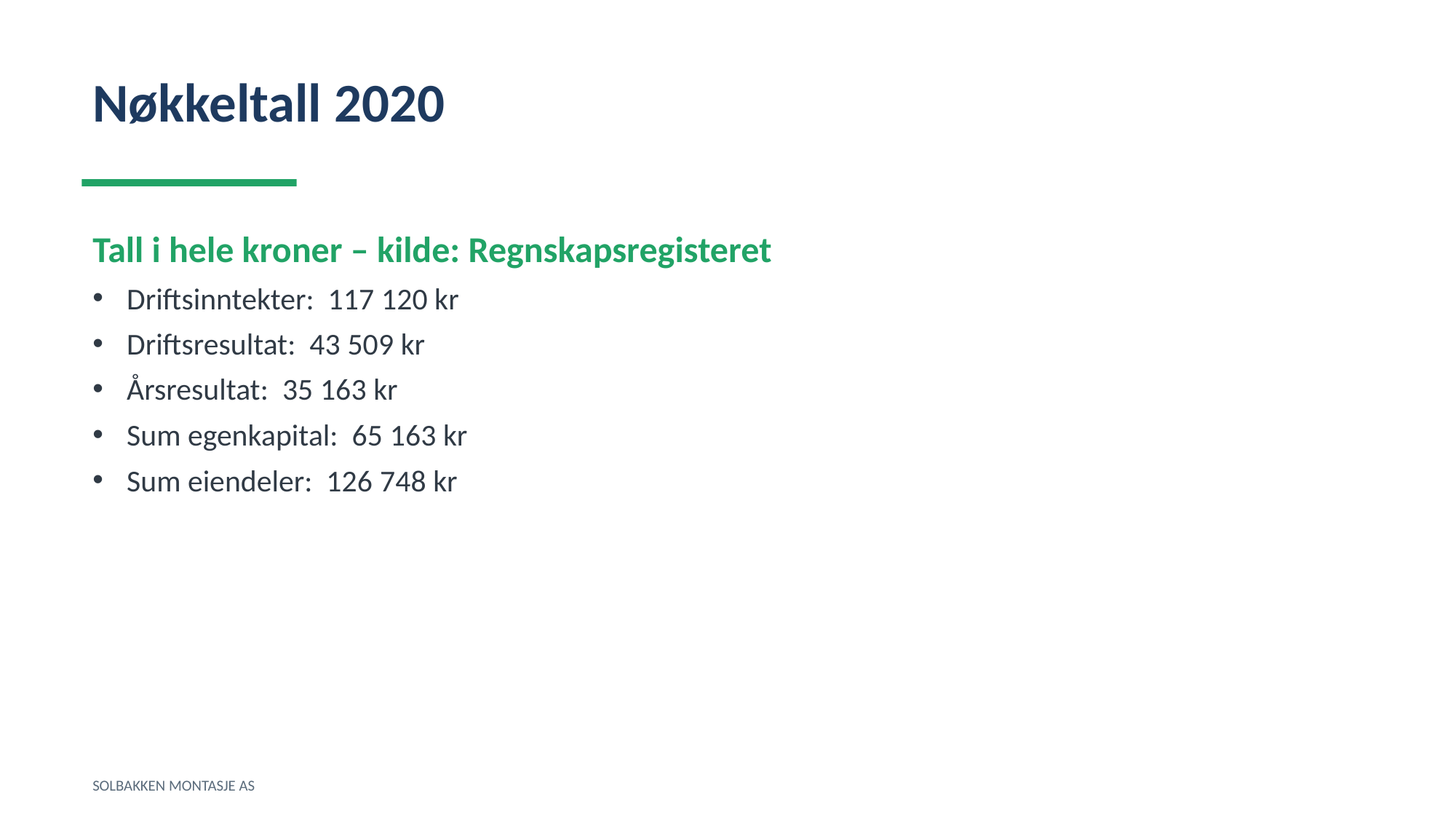

Nøkkeltall 2020

Tall i hele kroner – kilde: Regnskapsregisteret
Driftsinntekter:  117 120 kr
Driftsresultat:  43 509 kr
Årsresultat:  35 163 kr
Sum egenkapital:  65 163 kr
Sum eiendeler:  126 748 kr
SOLBAKKEN MONTASJE AS